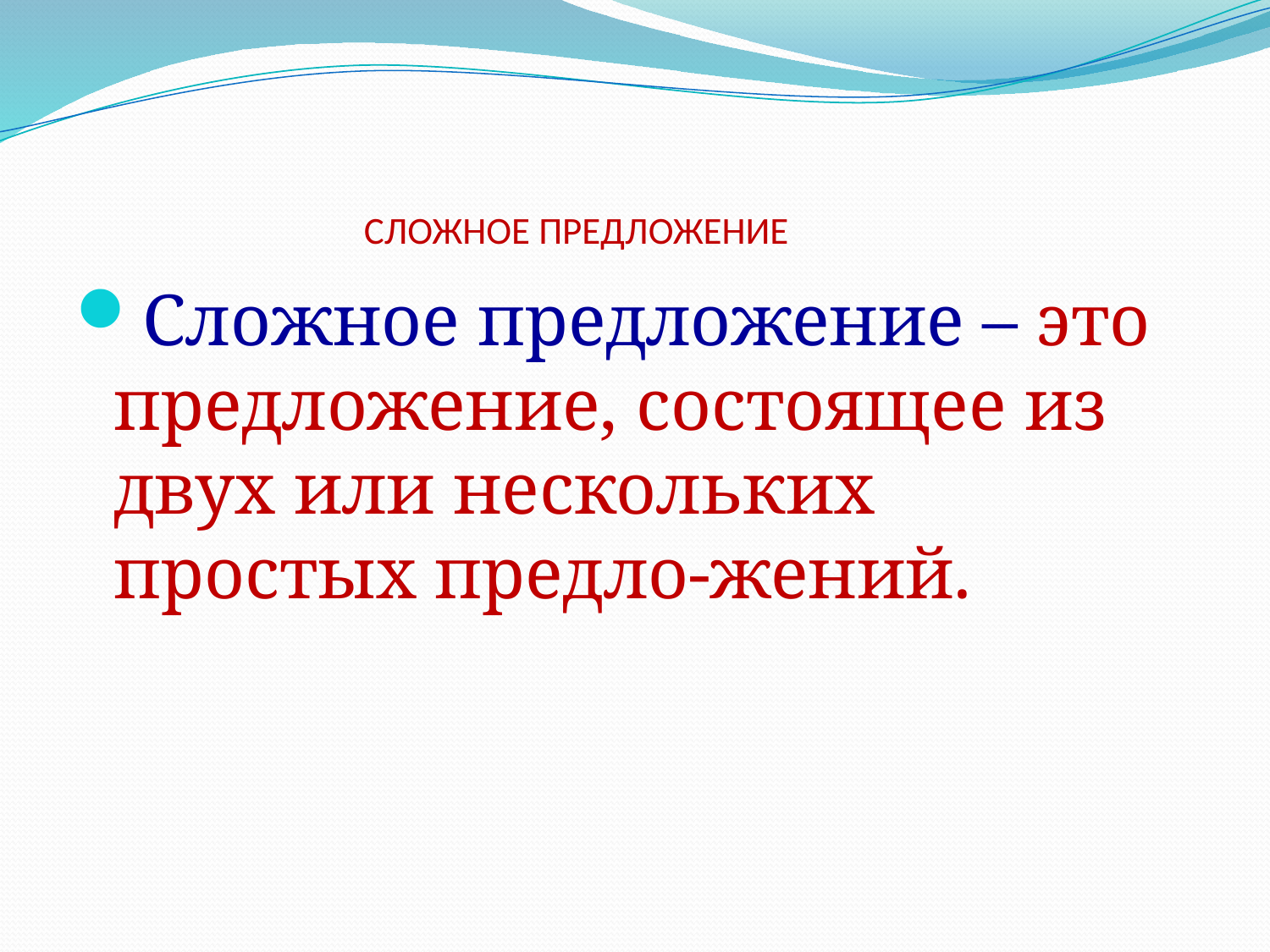

# СЛОЖНОЕ ПРЕДЛОЖЕНИЕ
Сложное предложение – это предложение, состоящее из двух или нескольких простых предло-жений.